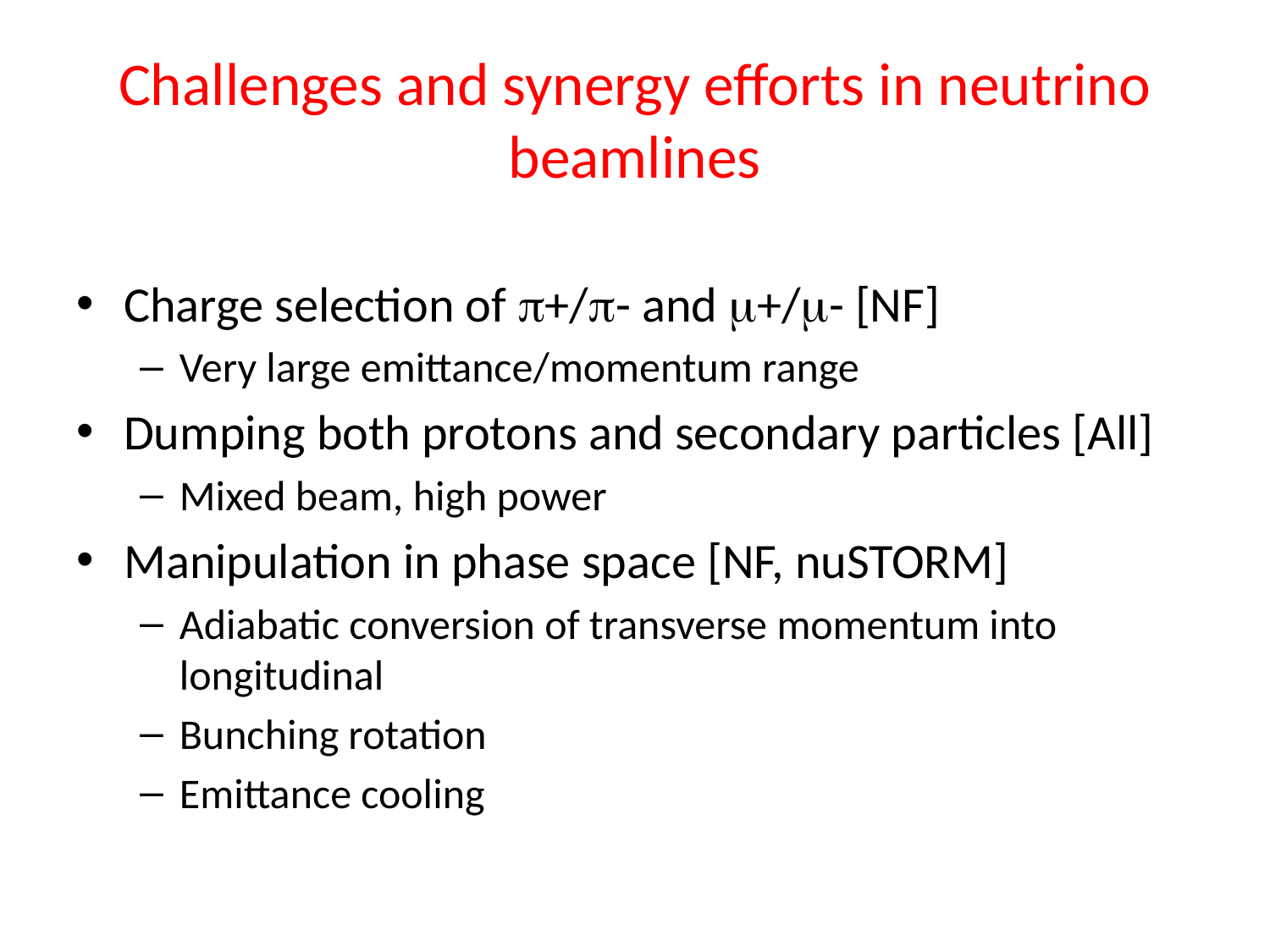

# Challenges and synergy efforts in neutrino beamlines
Charge selection of π+/π- and μ+/μ- [NF]
Very large emittance/momentum range
Dumping both protons and secondary particles [All]
Mixed beam, high power
Manipulation in phase space [NF, nuSTORM]
Adiabatic conversion of transverse momentum into longitudinal
Bunching rotation
Emittance cooling